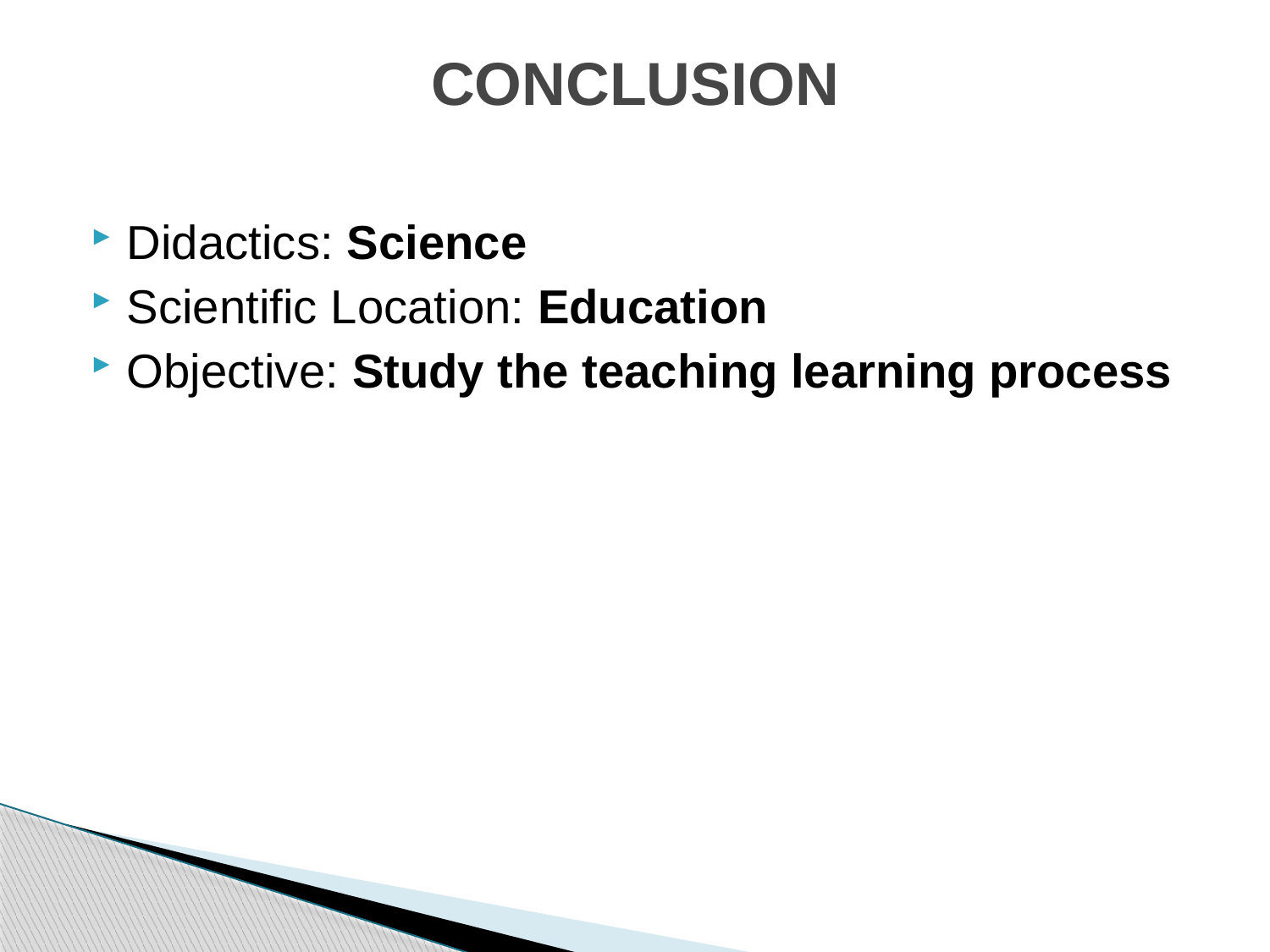

# CONCLUSION
Didactics: Science
Scientific Location: Education
Objective: Study the teaching learning process